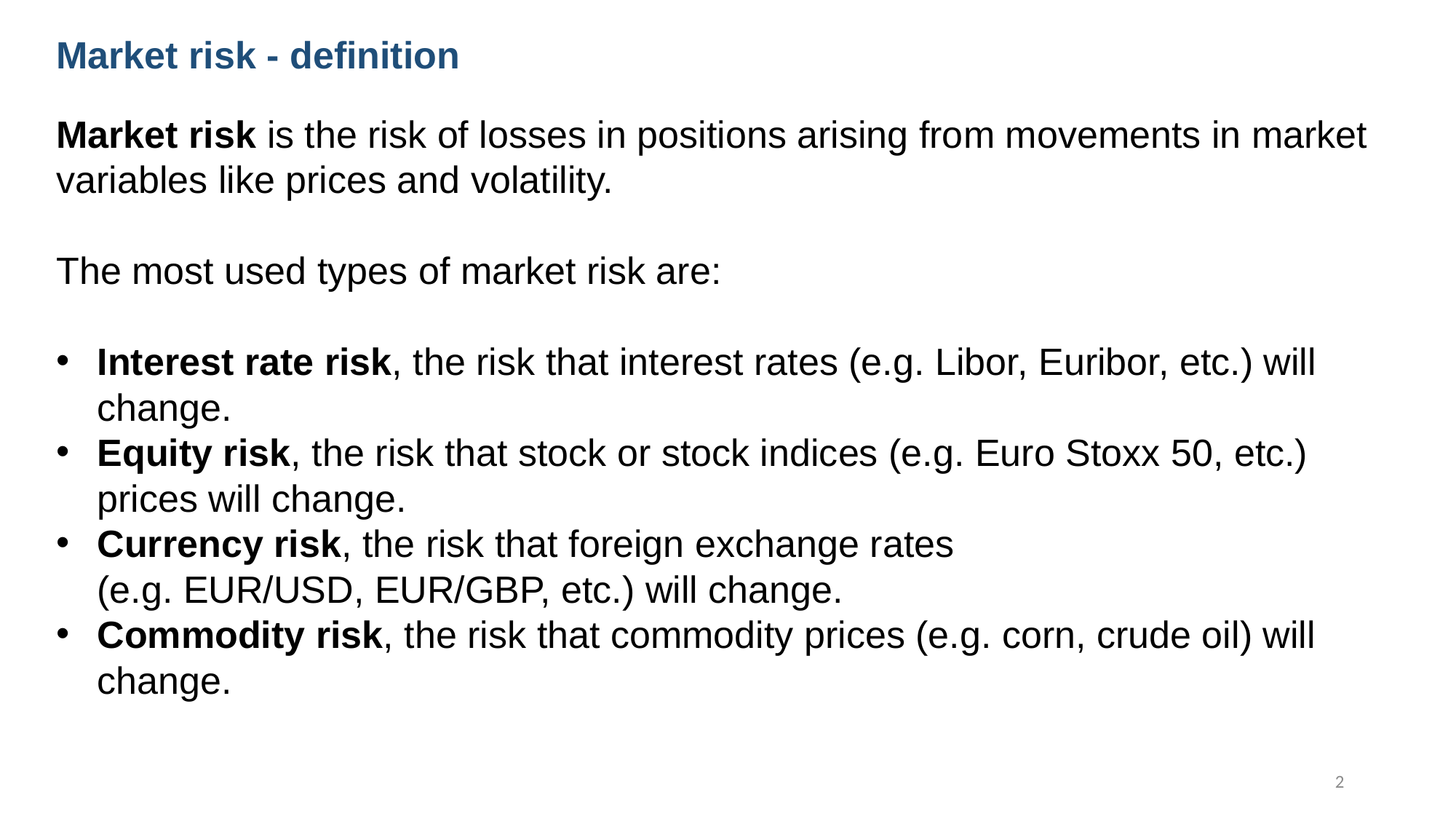

Market risk - definition
Market risk is the risk of losses in positions arising from movements in market variables like prices and volatility.

The most used types of market risk are:

Interest rate risk, the risk that interest rates (e.g. Libor, Euribor, etc.) will change.
Equity risk, the risk that stock or stock indices (e.g. Euro Stoxx 50, etc.) prices will change.
Currency risk, the risk that foreign exchange rates (e.g. EUR/USD, EUR/GBP, etc.) will change.
Commodity risk, the risk that commodity prices (e.g. corn, crude oil) will change.
2